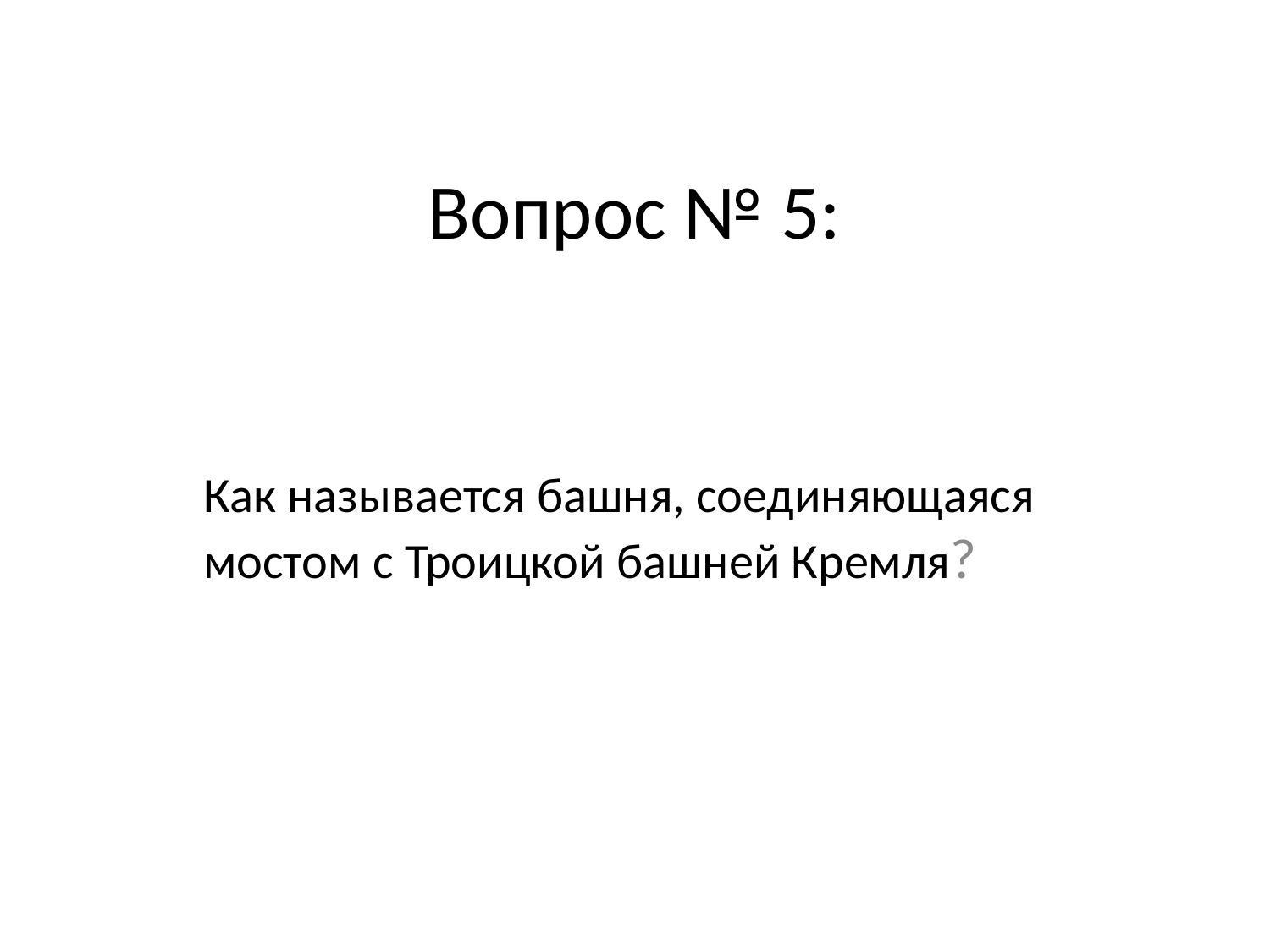

# Вопрос № 5:
Как называется башня, соединяющаяся мостом с Троицкой башней Кремля?